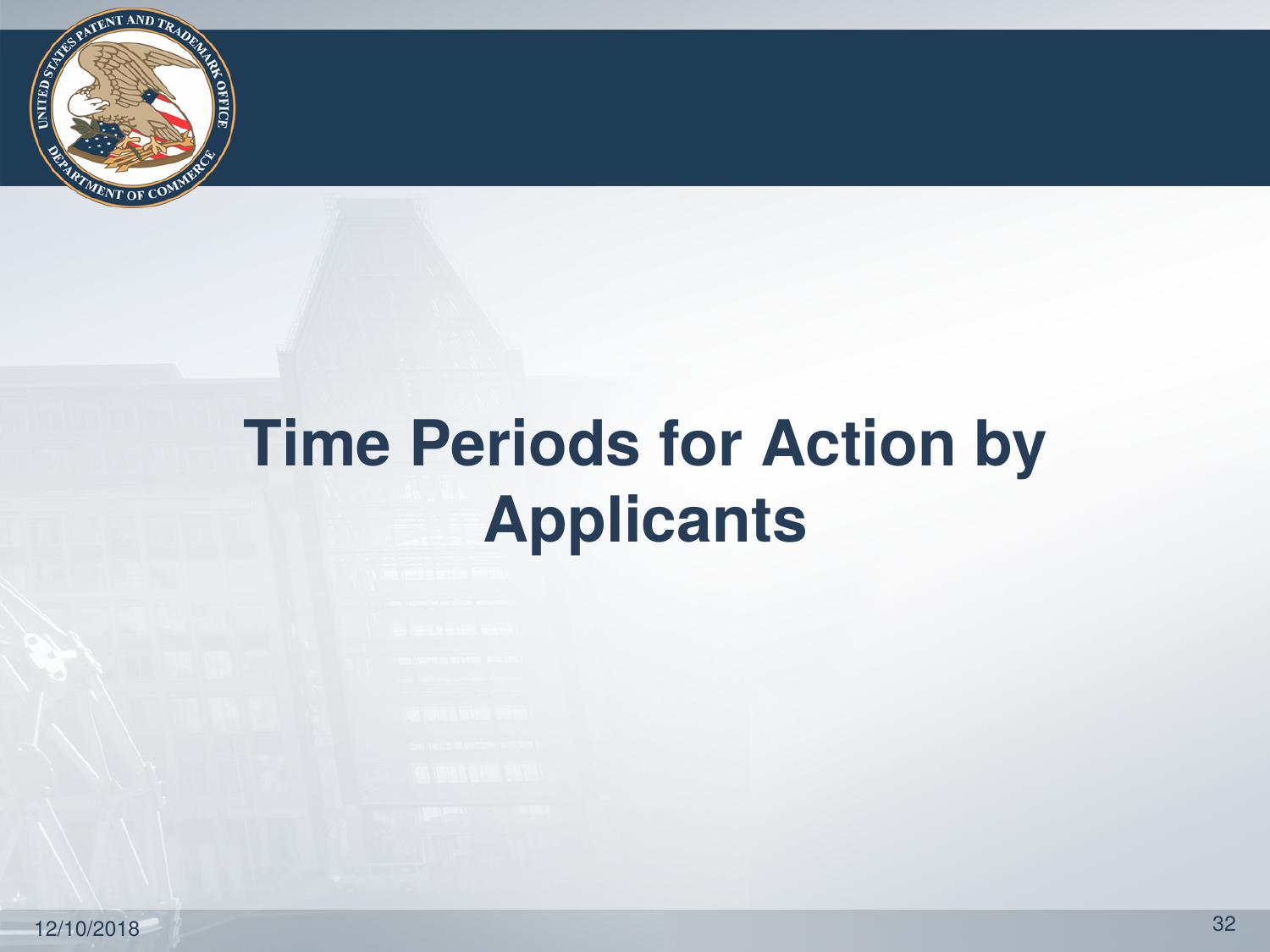

Time Periods for Action by Applicants

#
12/10/2018
32